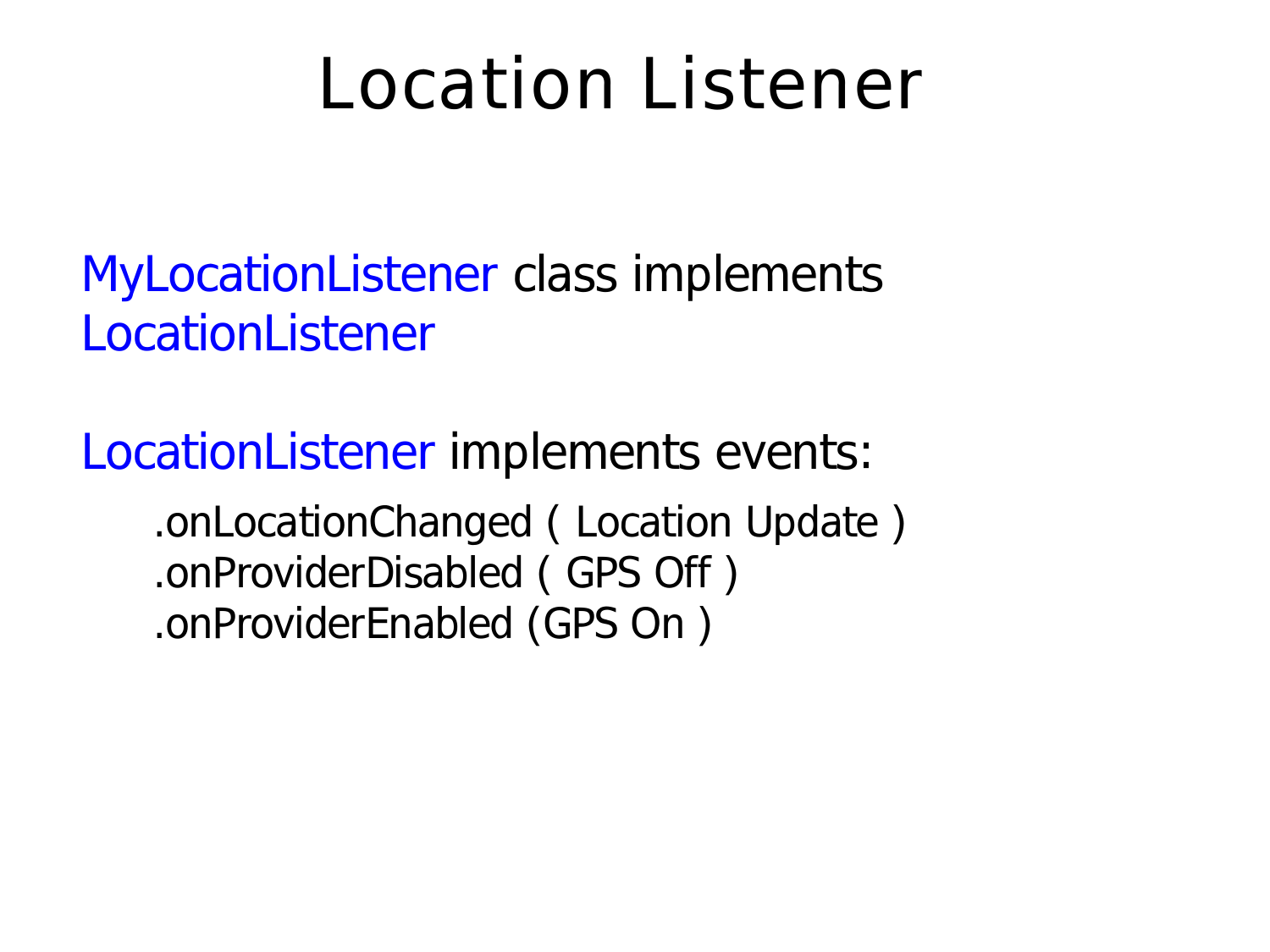

# Location Listener
MyLocationListener class implements LocationListener

LocationListener implements events:

.onLocationChanged ( Location Update )
.onProviderDisabled ( GPS Off )
.onProviderEnabled (GPS On )